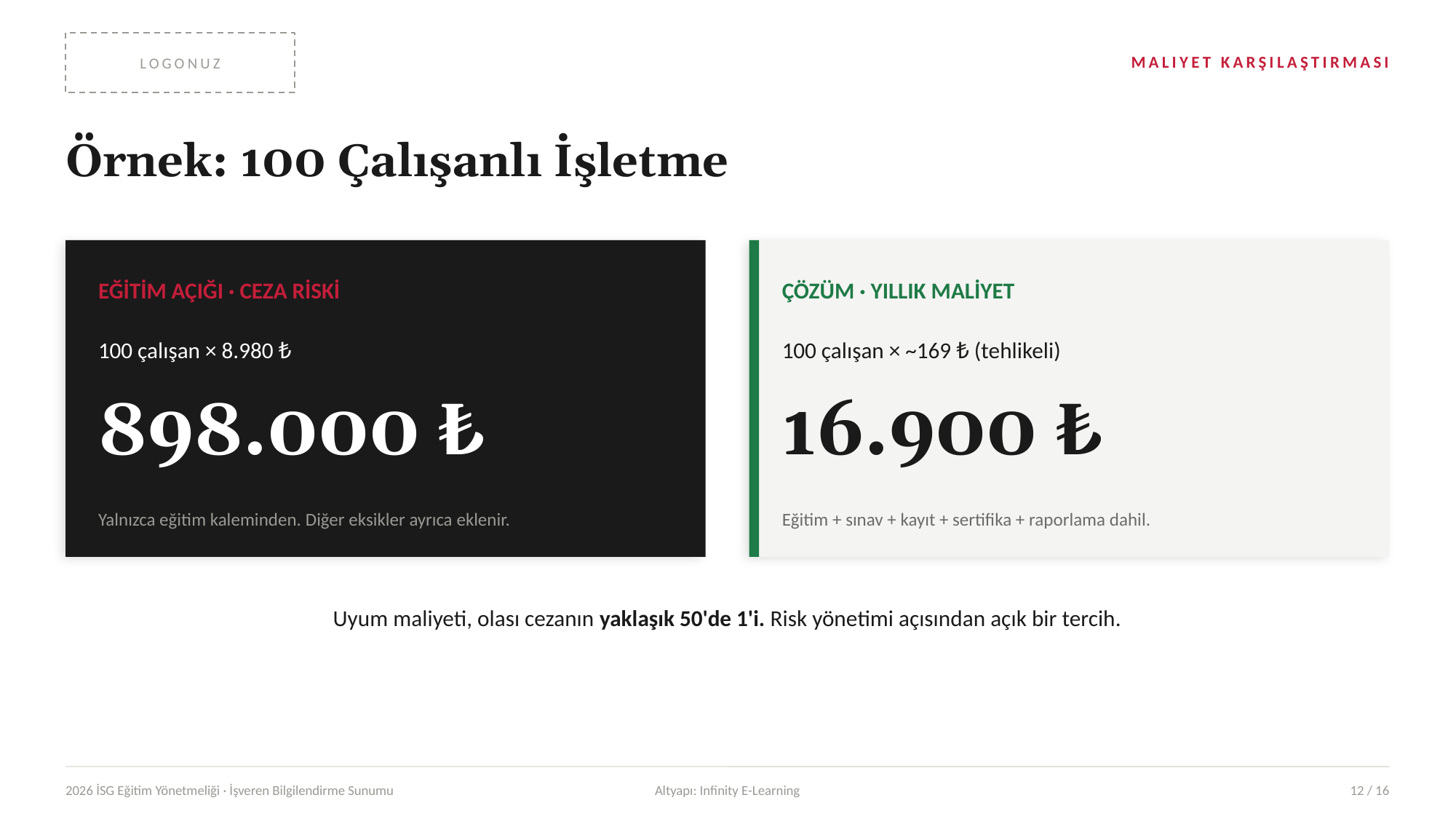

LOGONUZ
MALIYET KARŞILAŞTIRMASI
Örnek: 100 Çalışanlı İşletme

EĞİTİM AÇIĞI · CEZA RİSKİ
ÇÖZÜM · YILLIK MALİYET
100 çalışan × 8.980 ₺
100 çalışan × ~169 ₺ (tehlikeli)
898.000 ₺
16.900 ₺
Yalnızca eğitim kaleminden. Diğer eksikler ayrıca eklenir.
Eğitim + sınav + kayıt + sertifika + raporlama dahil.
Uyum maliyeti, olası cezanın yaklaşık 50'de 1'i. Risk yönetimi açısından açık bir tercih.

2026 İSG Eğitim Yönetmeliği · İşveren Bilgilendirme Sunumu
Altyapı: Infinity E-Learning
12 / 16